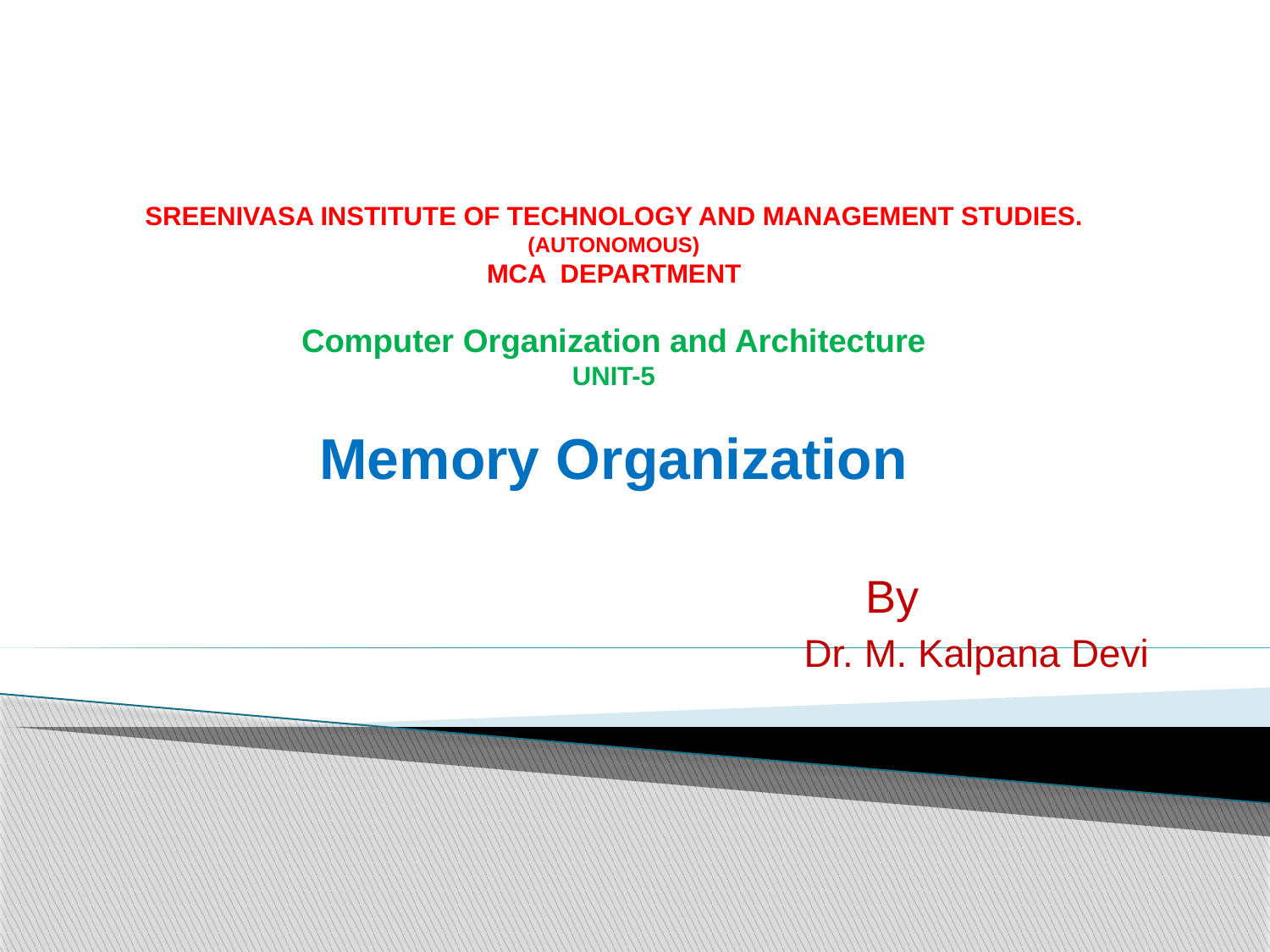

# SREENIVASA INSTITUTE OF TECHNOLOGY AND MANAGEMENT STUDIES. (AUTONOMOUS) MCA  DEPARTMENT Computer Organization and Architecture UNIT-5 Memory Organization
                                              By
Dr. M. Kalpana Devi